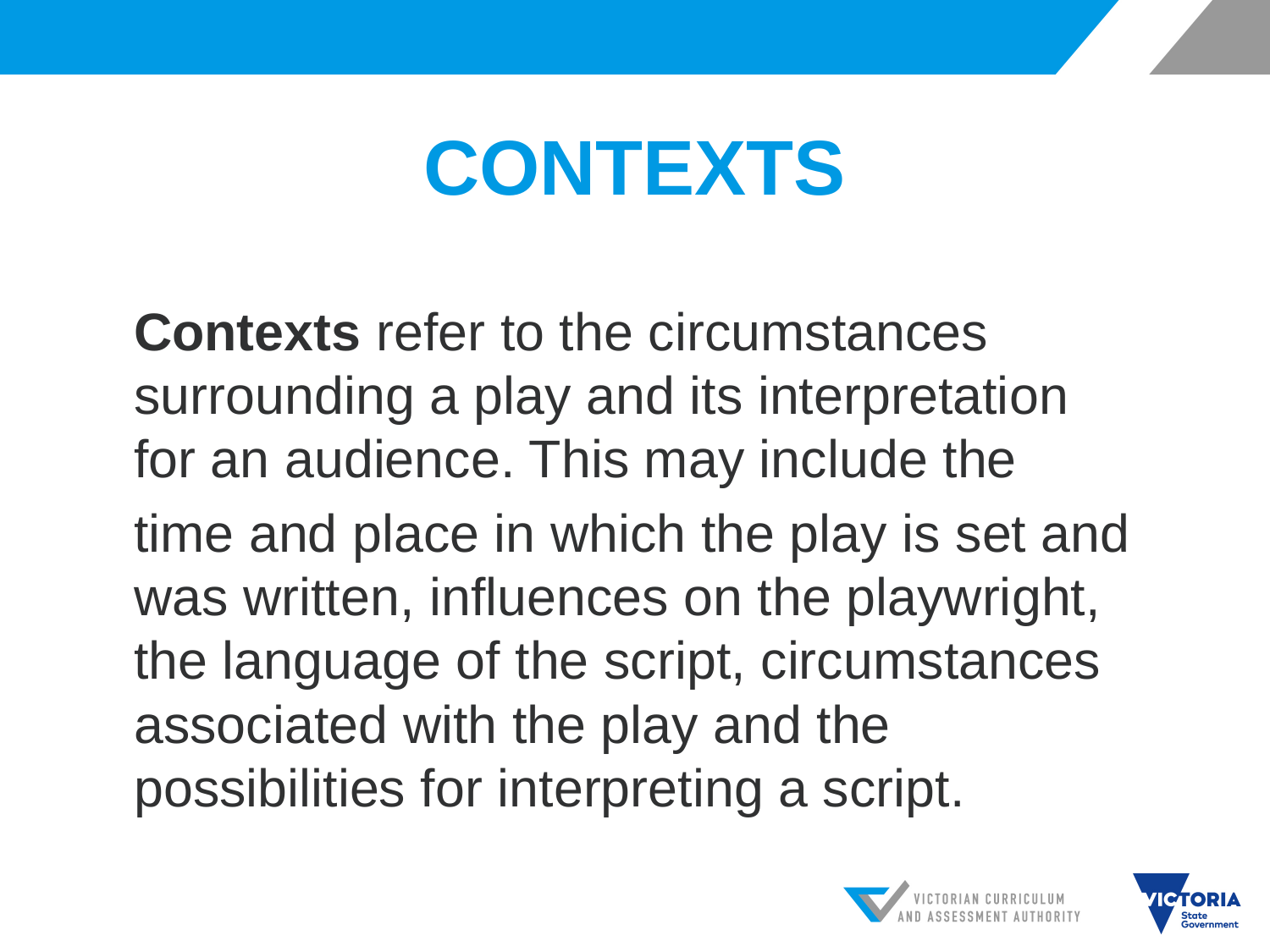

# CONTEXTS
Contexts refer to the circumstances surrounding a play and its interpretation for an audience. This may include the
time and place in which the play is set and was written, influences on the playwright, the language of the script, circumstances associated with the play and the possibilities for interpreting a script.